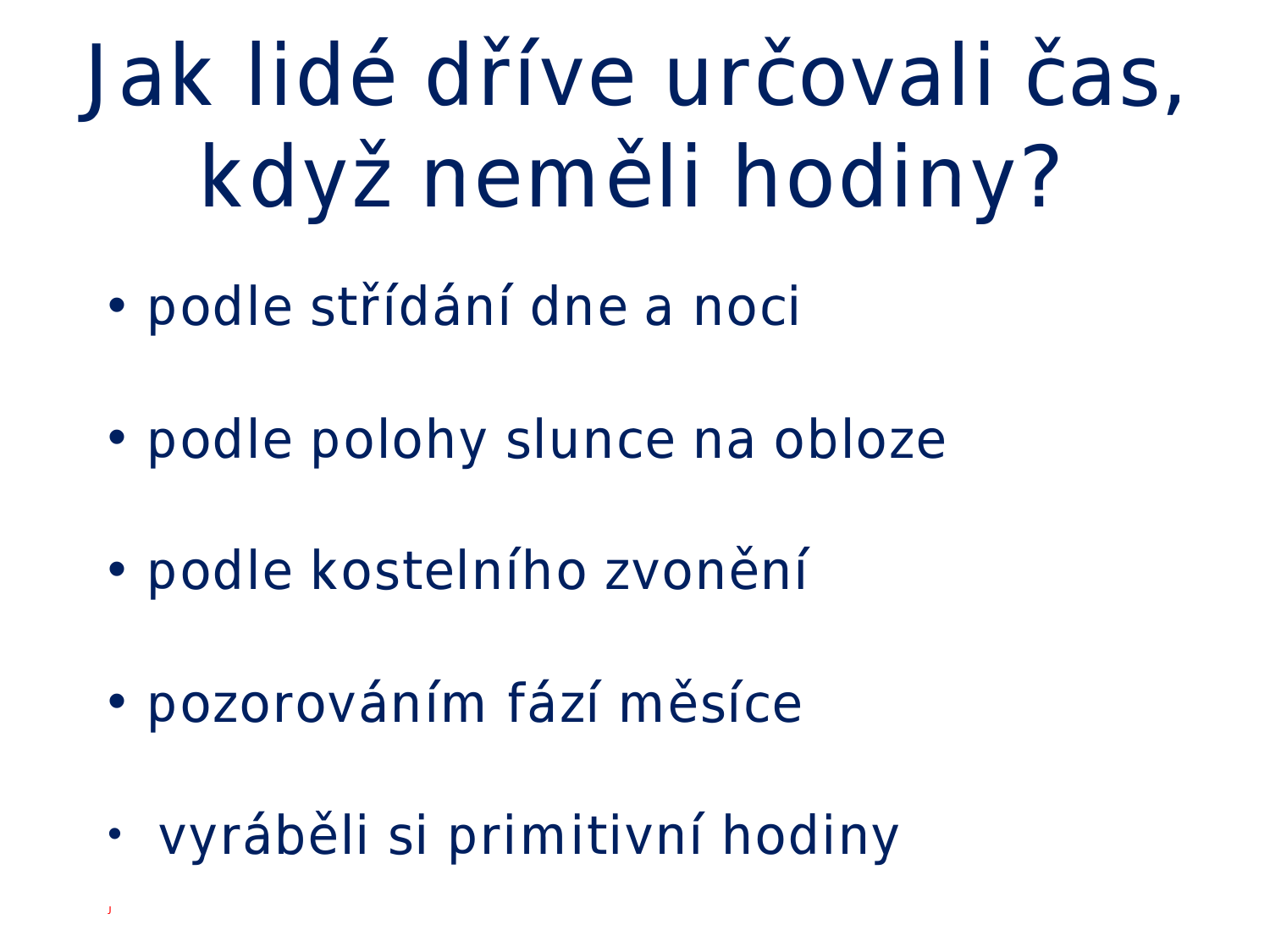

# Jak lidé dříve určovali čas, když neměli hodiny?
podle střídání dne a noci

podle polohy slunce na obloze

podle kostelního zvonění

pozorováním fází měsíce

 vyráběli si primitivní hodiny

J